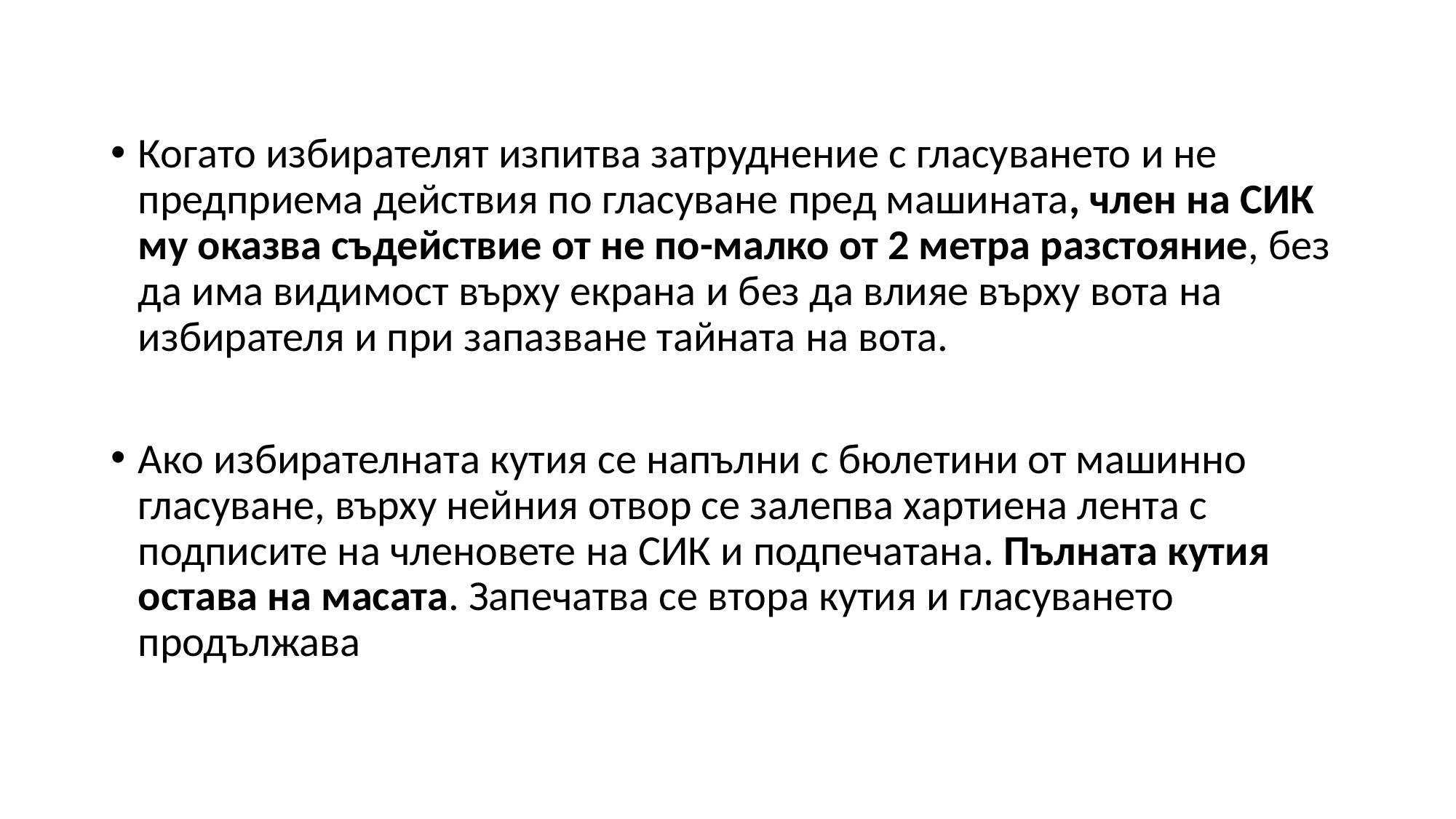

Когато избирателят изпитва затруднение с гласуването и не предприема действия по гласуване пред машината, член на СИК му оказва съдействие от не по-малко от 2 метра разстояние, без да има видимост върху екрана и без да влияе върху вота на избирателя и при запазване тайната на вота.

Ако избирателната кутия се напълни с бюлетини от машинно гласуване, върху нейния отвор се залепва хартиена лента с подписите на членовете на СИК и подпечатана. Пълната кутия остава на масата. Запечатва се втора кутия и гласуването продължава